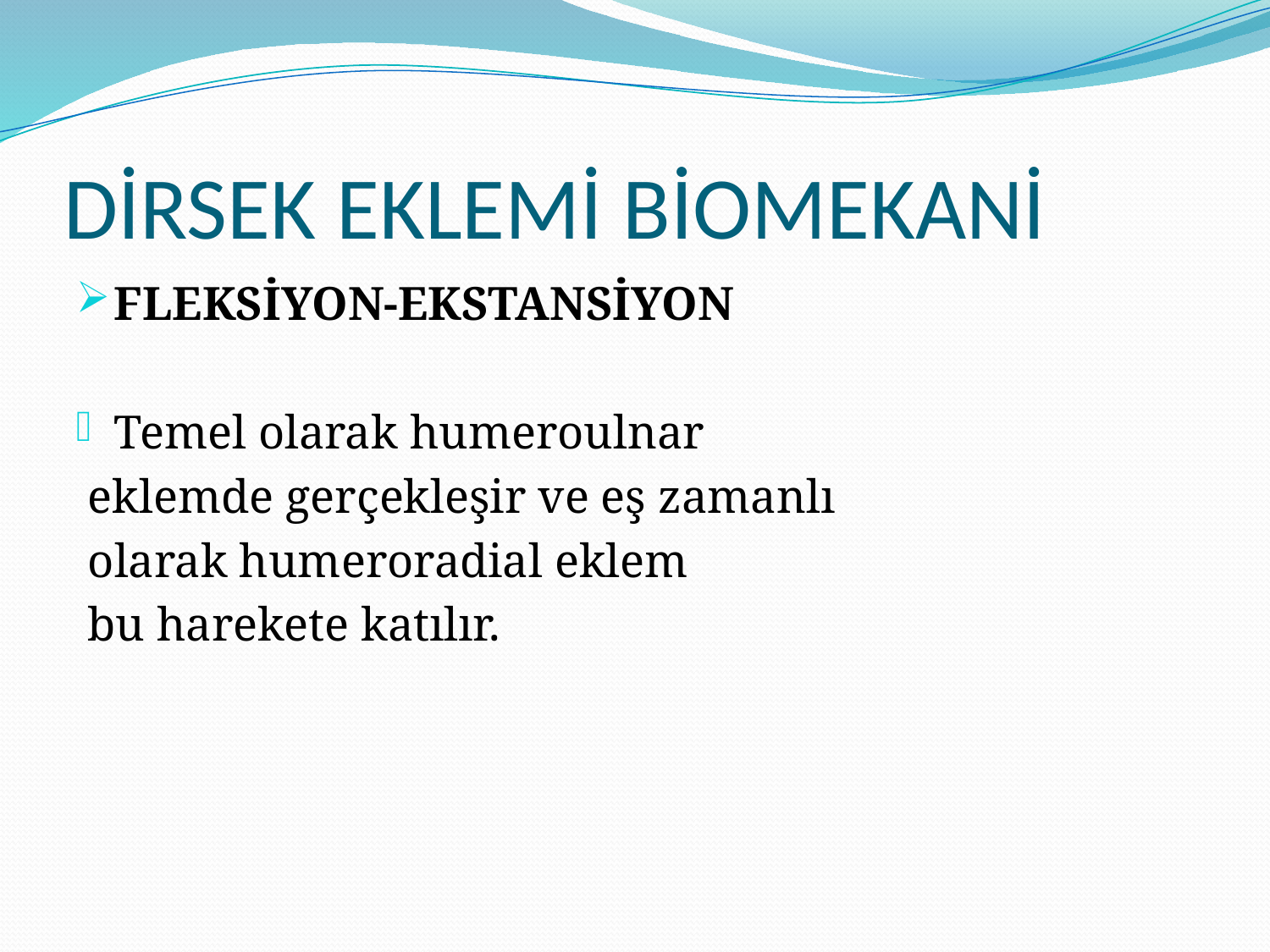

# DİRSEK EKLEMİ BİOMEKANİ
FLEKSİYON-EKSTANSİYON

Temel olarak humeroulnar
 eklemde gerçekleşir ve eş zamanlı
 olarak humeroradial eklem
 bu harekete katılır.